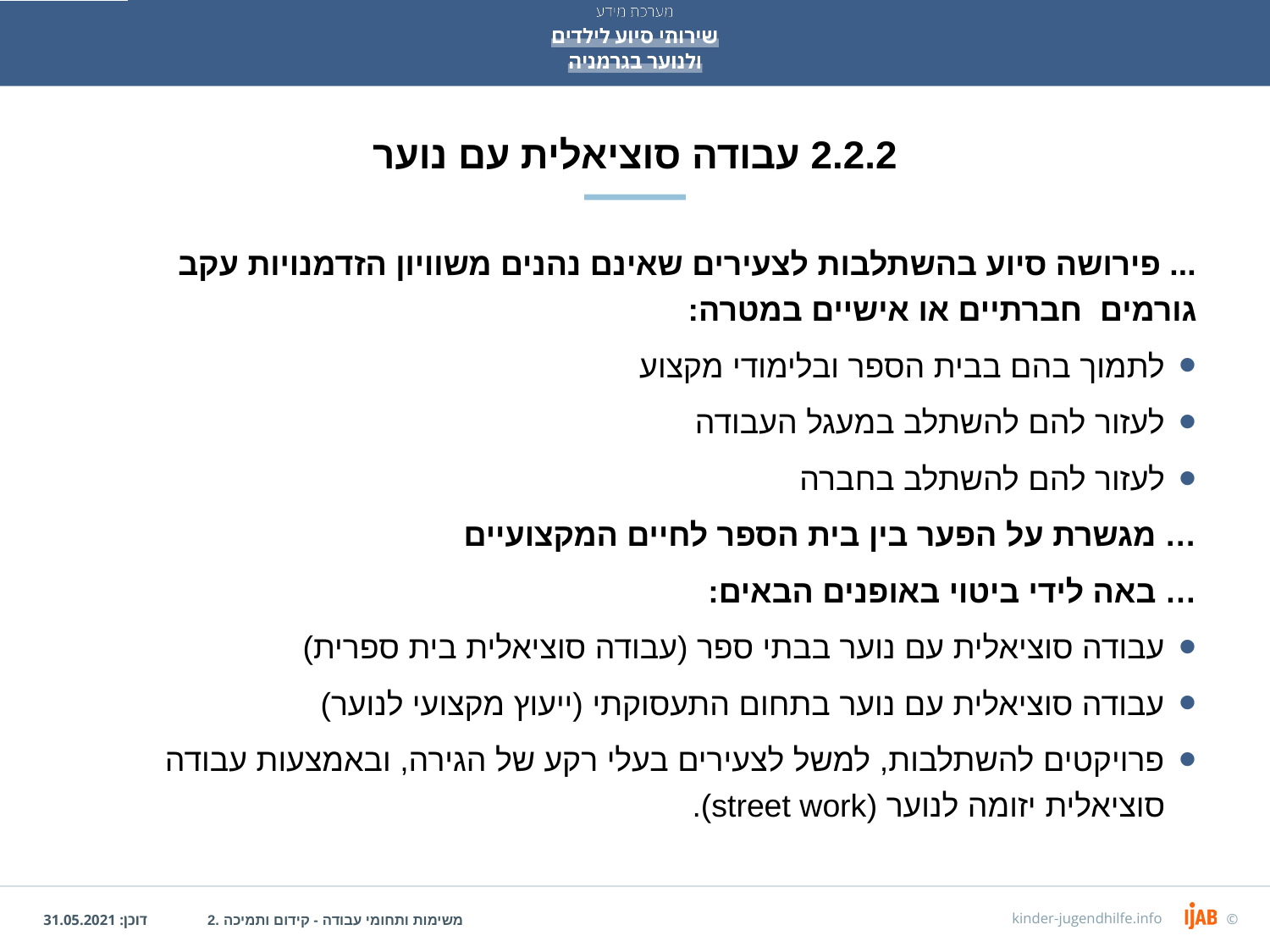

# 2.2.2 עבודה סוציאלית עם נוער
... פירושה סיוע בהשתלבות לצעירים שאינם נהנים משוויון הזדמנויות עקב גורמים  חברתיים או אישיים במטרה:
לתמוך בהם בבית הספר ובלימודי מקצוע
לעזור להם להשתלב במעגל העבודה
לעזור להם להשתלב בחברה
… מגשרת על הפער בין בית הספר לחיים המקצועיים
… באה לידי ביטוי באופנים הבאים:
עבודה סוציאלית עם נוער בבתי ספר (עבודה סוציאלית בית ספרית)
עבודה סוציאלית עם נוער בתחום התעסוקתי (ייעוץ מקצועי לנוער)
פרויקטים להשתלבות, למשל לצעירים בעלי רקע של הגירה, ובאמצעות עבודה סוציאלית יזומה לנוער (street work).
2. משימות ותחומי עבודה - קידום ותמיכה